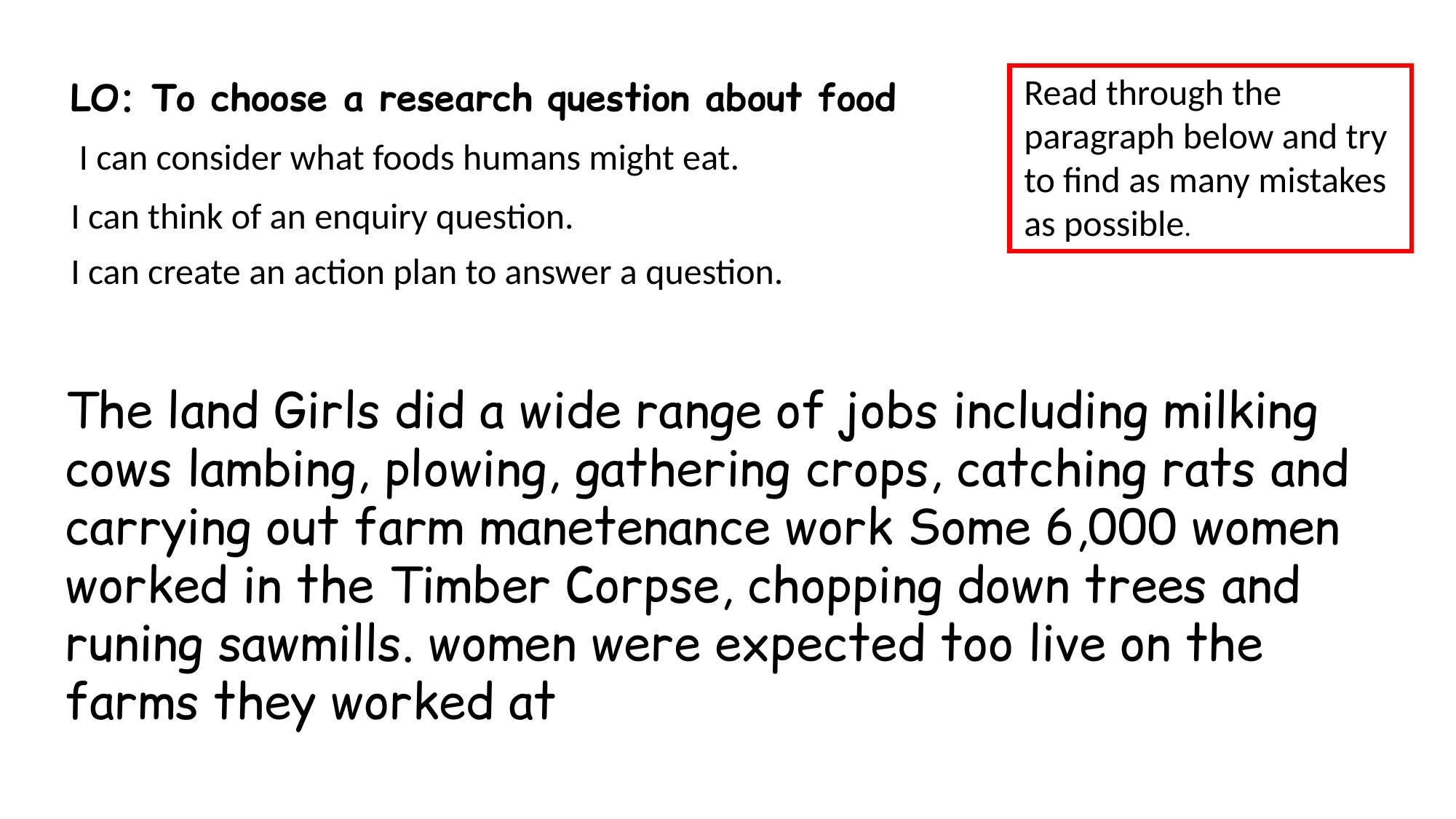

Read through the paragraph below and try to find as many mistakes as possible.

LO: To choose a research question about food
 I can consider what foods humans might eat.
I can think of an enquiry question.
I can create an action plan to answer a question.
The land Girls did a wide range of jobs including milking cows lambing, plowing, gathering crops, catching rats and carrying out farm manetenance work Some 6,000 women worked in the Timber Corpse, chopping down trees and runing sawmills. women were expected too live on the farms they worked at